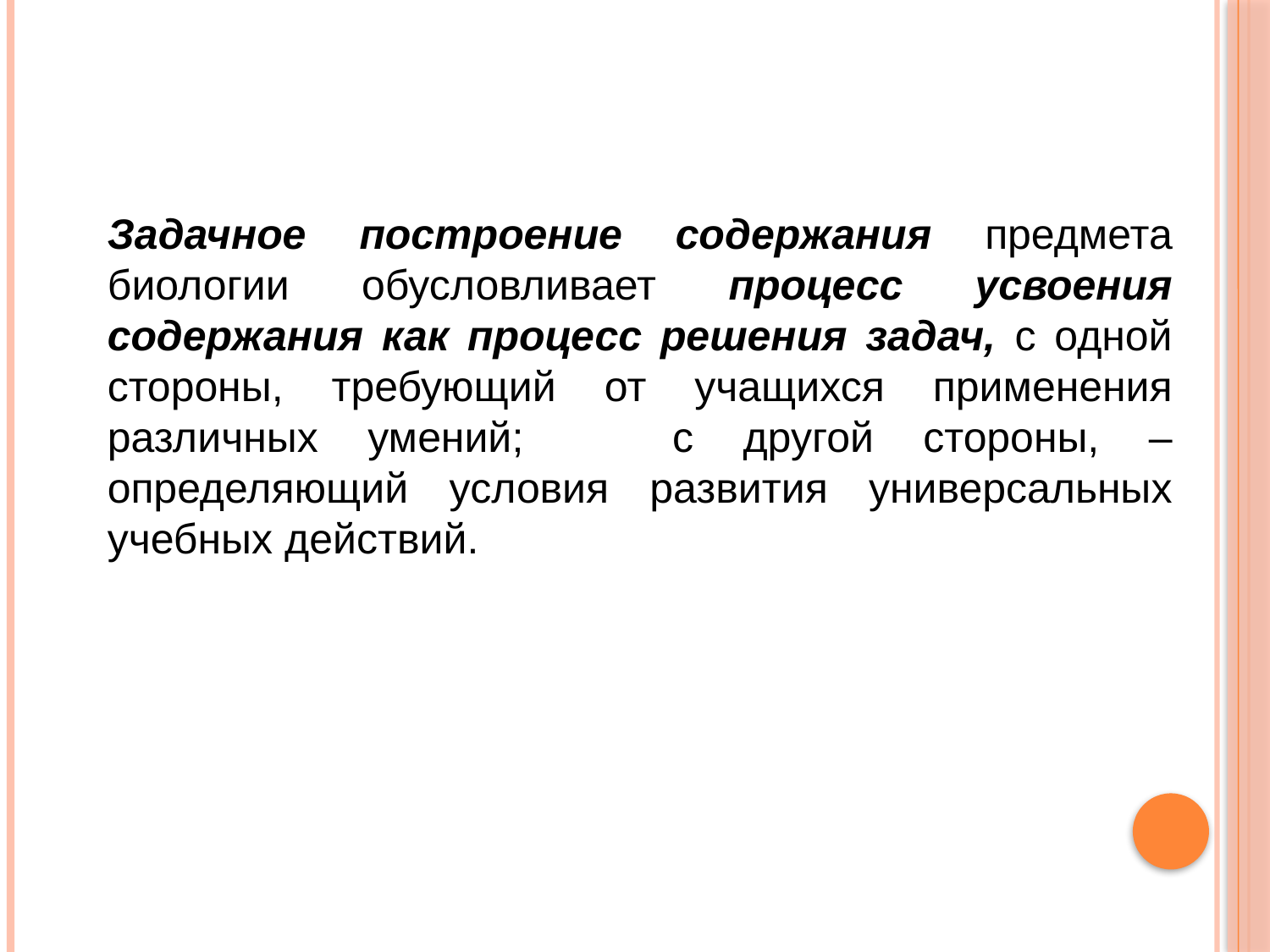

Задачное построение содержания предмета биологии обусловливает процесс усвоения содержания как процесс решения задач, с одной стороны, требующий от учащихся применения различных умений;   с другой стороны, – определяющий условия развития универсальных учебных действий.